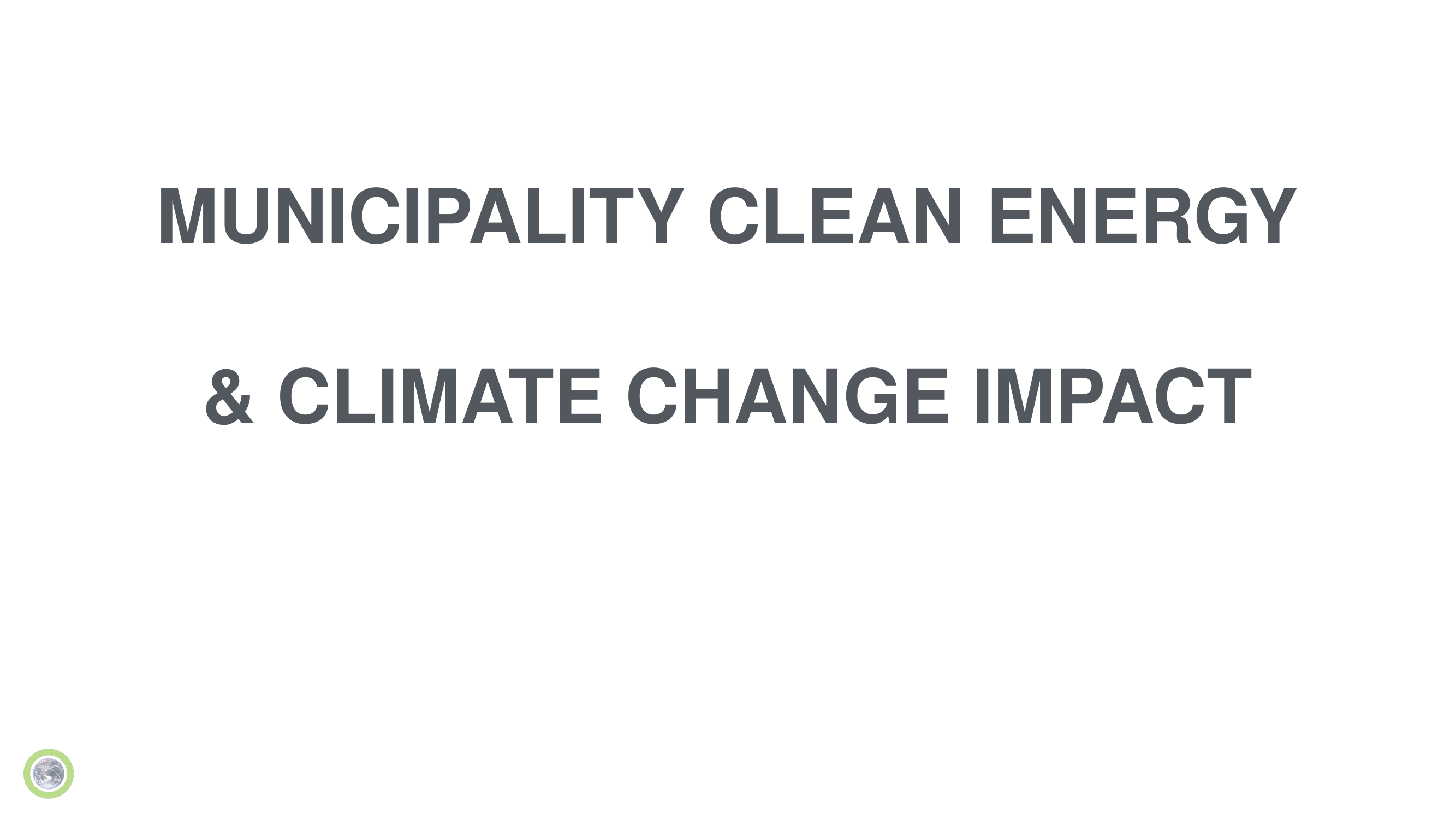

Municipality Clean energy
& climate change impact